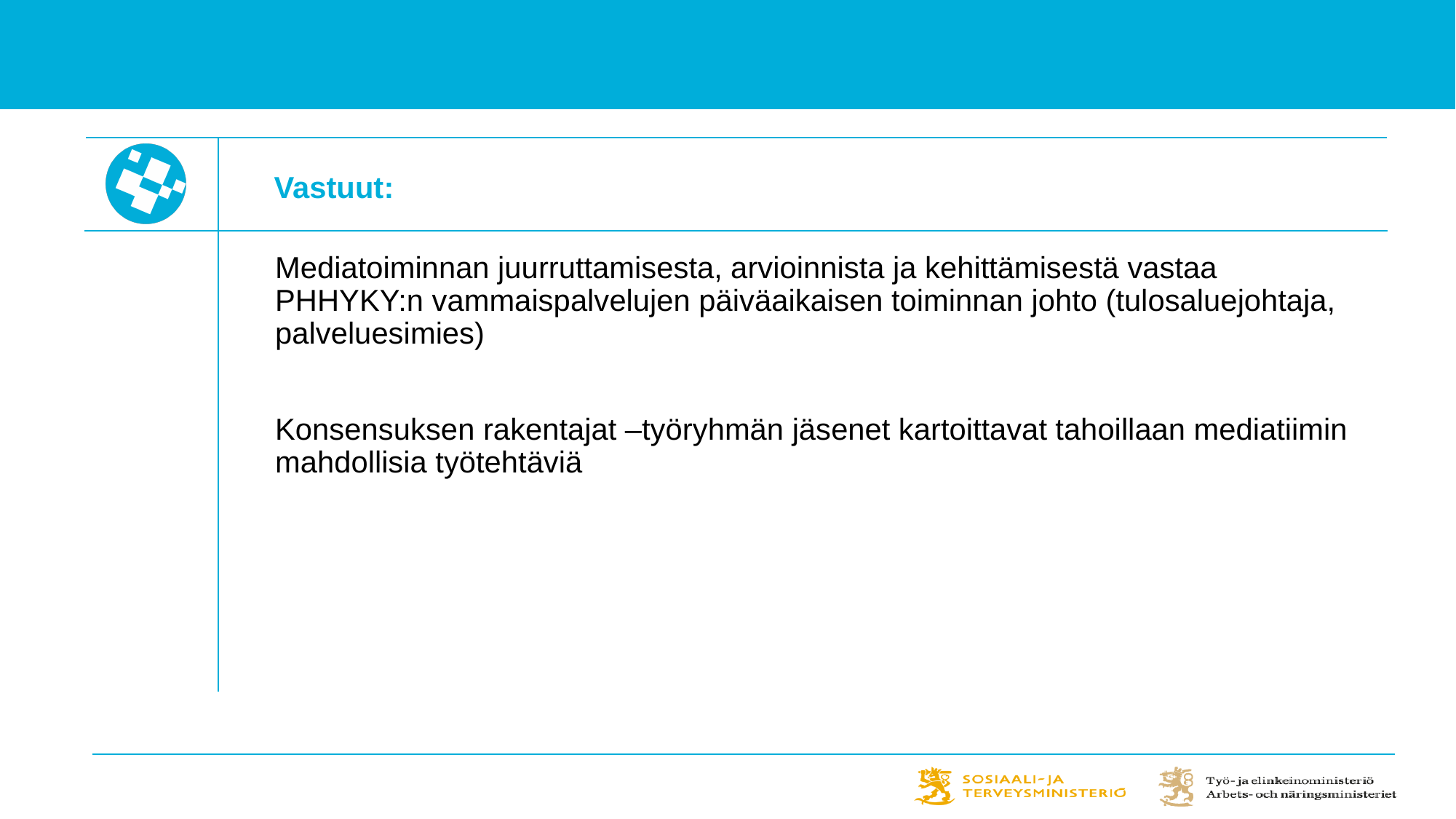

Vastuut:
Mediatoiminnan juurruttamisesta, arvioinnista ja kehittämisestä vastaa  PHHYKY:n vammaispalvelujen päiväaikaisen toiminnan johto (tulosaluejohtaja, palveluesimies)

Konsensuksen rakentajat –työryhmän jäsenet kartoittavat tahoillaan mediatiimin mahdollisia työtehtäviä